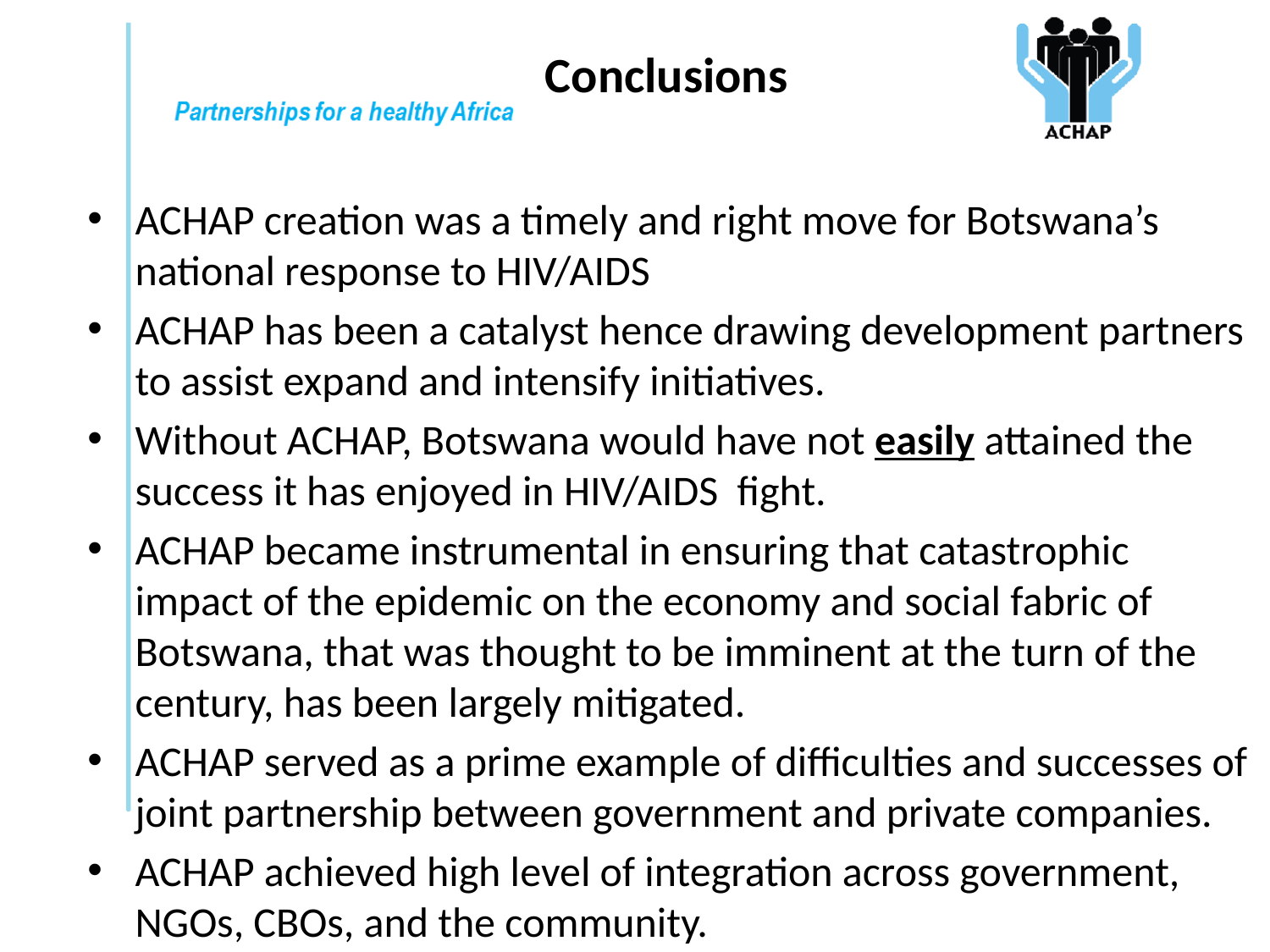

# Conclusions
ACHAP creation was a timely and right move for Botswana’s national response to HIV/AIDS
ACHAP has been a catalyst hence drawing development partners to assist expand and intensify initiatives.
Without ACHAP, Botswana would have not easily attained the success it has enjoyed in HIV/AIDS  fight.
ACHAP became instrumental in ensuring that catastrophic impact of the epidemic on the economy and social fabric of Botswana, that was thought to be imminent at the turn of the century, has been largely mitigated.
ACHAP served as a prime example of difficulties and successes of joint partnership between government and private companies.
ACHAP achieved high level of integration across government, NGOs, CBOs, and the community.